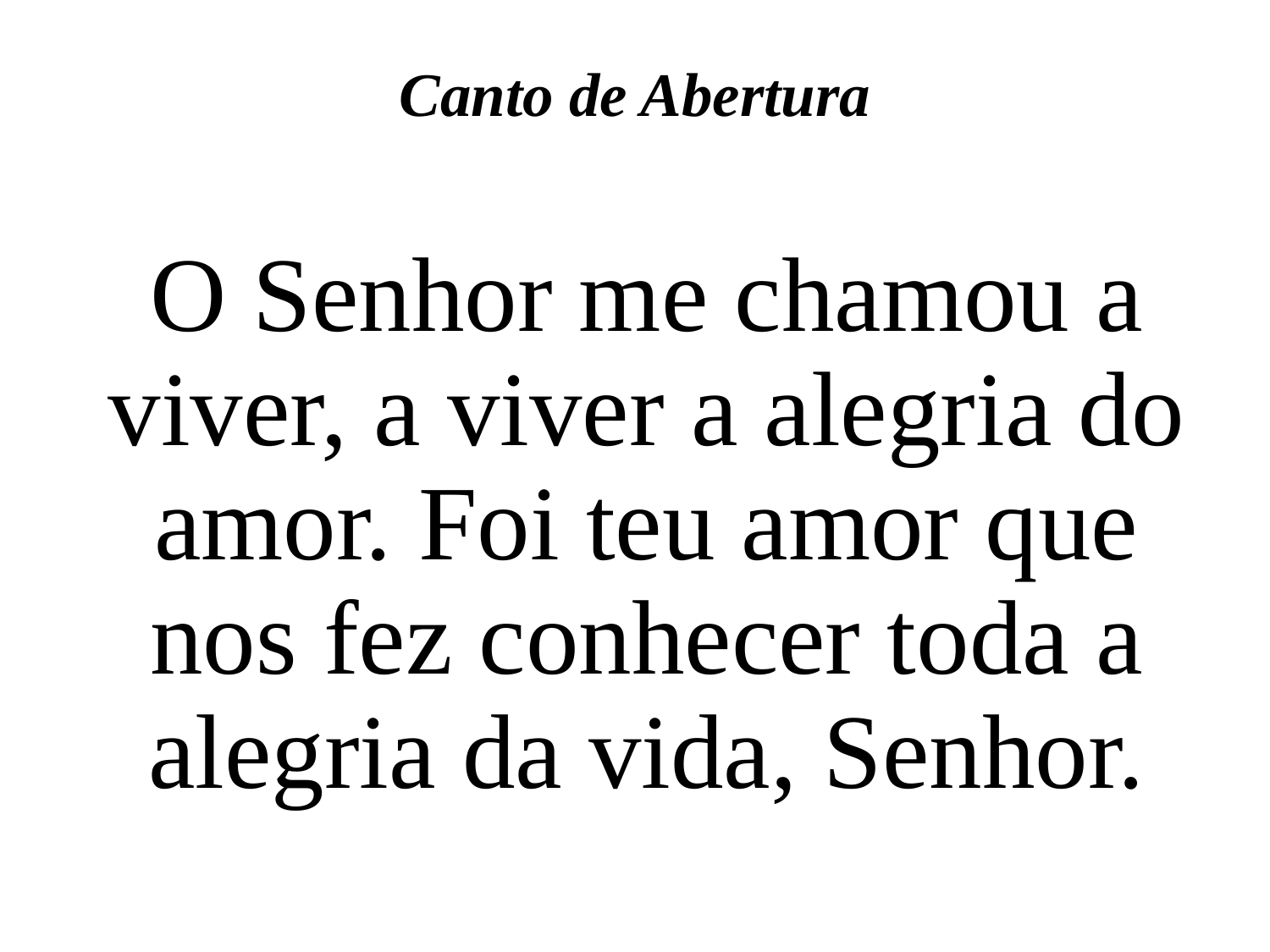

Canto de Abertura
O Senhor me chamou a viver, a viver a alegria do amor. Foi teu amor que nos fez conhecer toda a alegria da vida, Senhor.